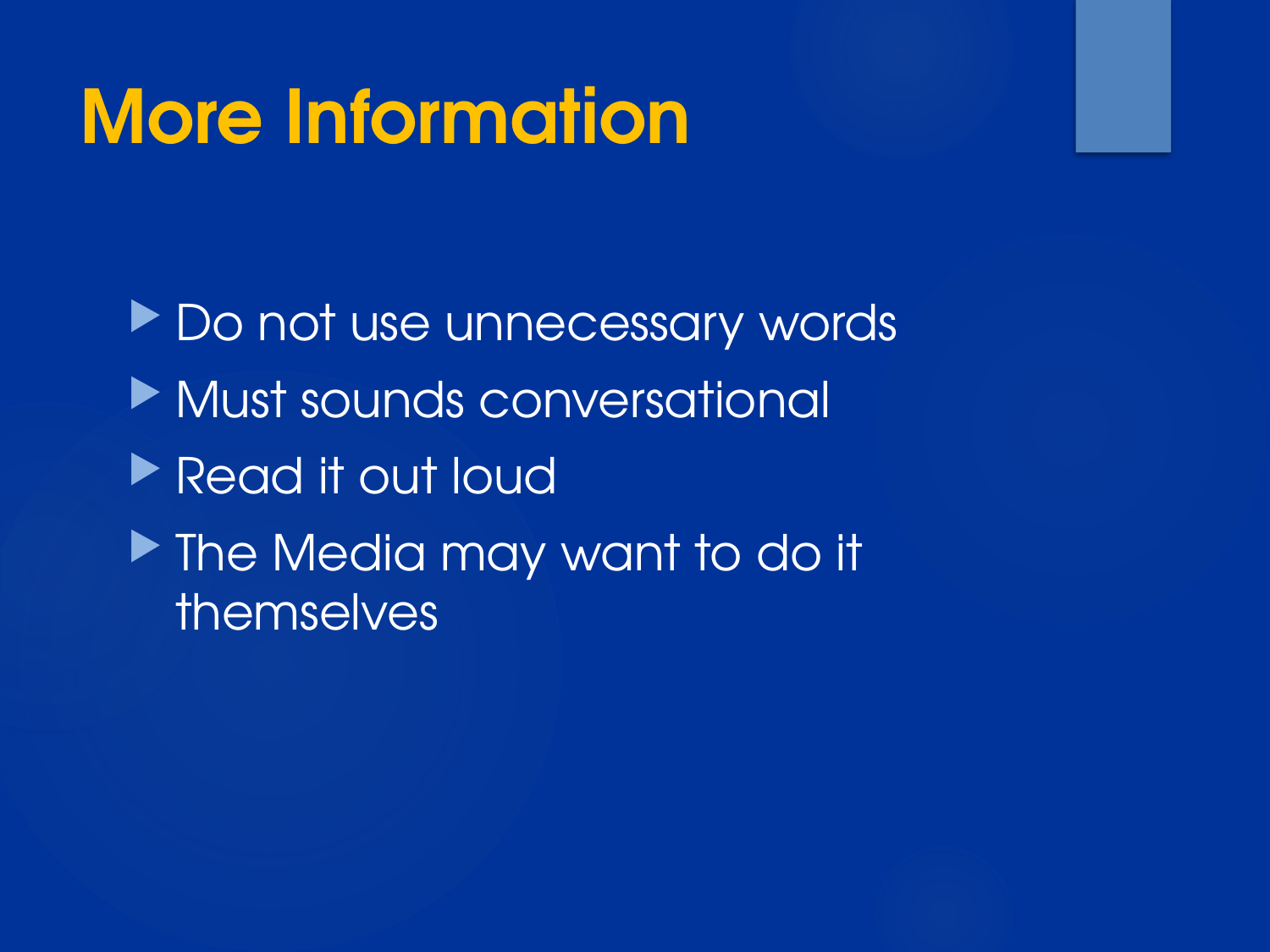

# More Information
Do not use unnecessary words
Must sounds conversational
Read it out loud
The Media may want to do it themselves